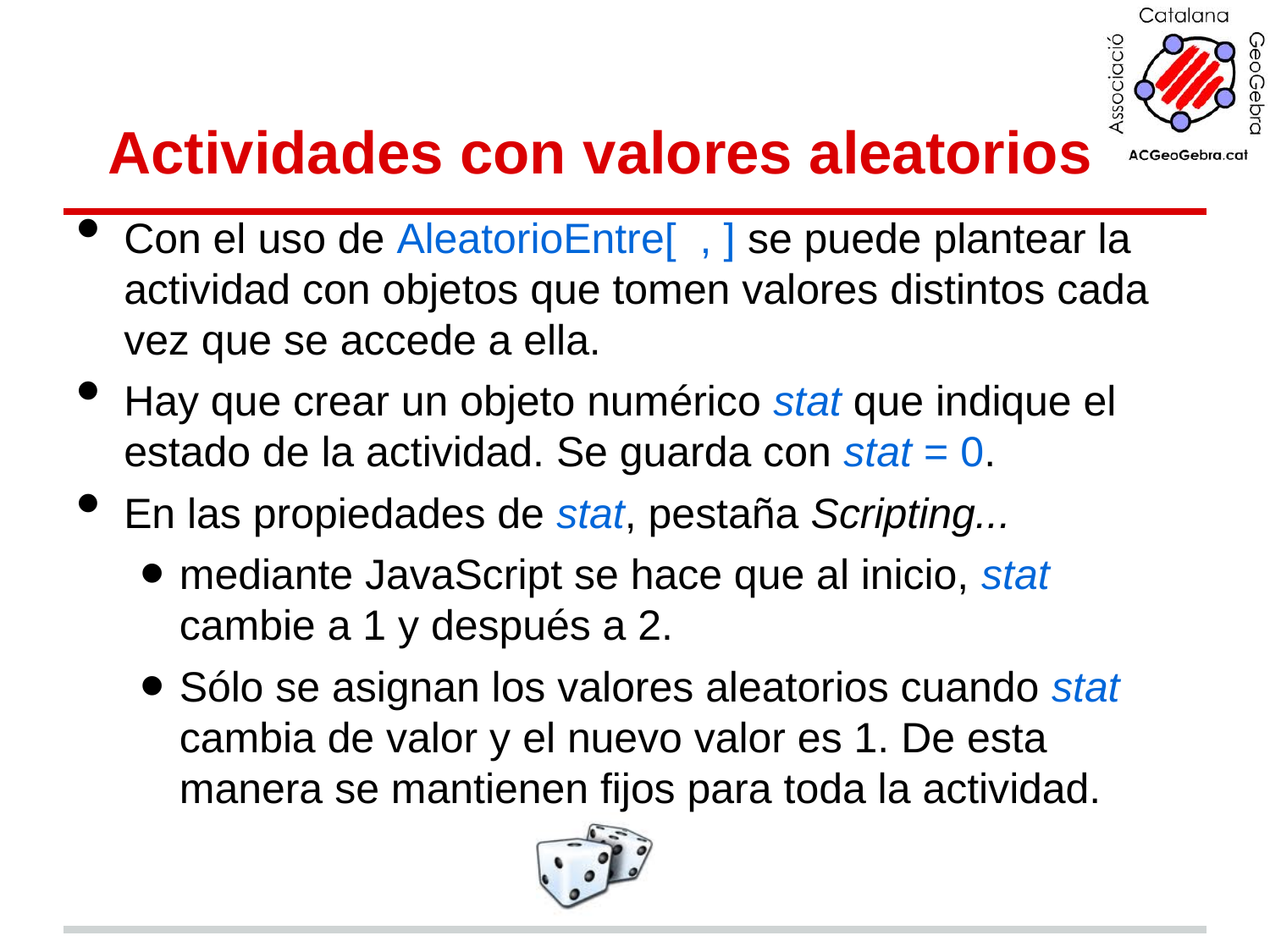

# Actividades con valores aleatorios
Con el uso de AleatorioEntre[  , ] se puede plantear la actividad con objetos que tomen valores distintos cada vez que se accede a ella.
Hay que crear un objeto numérico stat que indique el estado de la actividad. Se guarda con stat = 0.
En las propiedades de stat, pestaña Scripting...
mediante JavaScript se hace que al inicio, stat cambie a 1 y después a 2.
Sólo se asignan los valores aleatorios cuando stat cambia de valor y el nuevo valor es 1. De esta manera se mantienen fijos para toda la actividad.